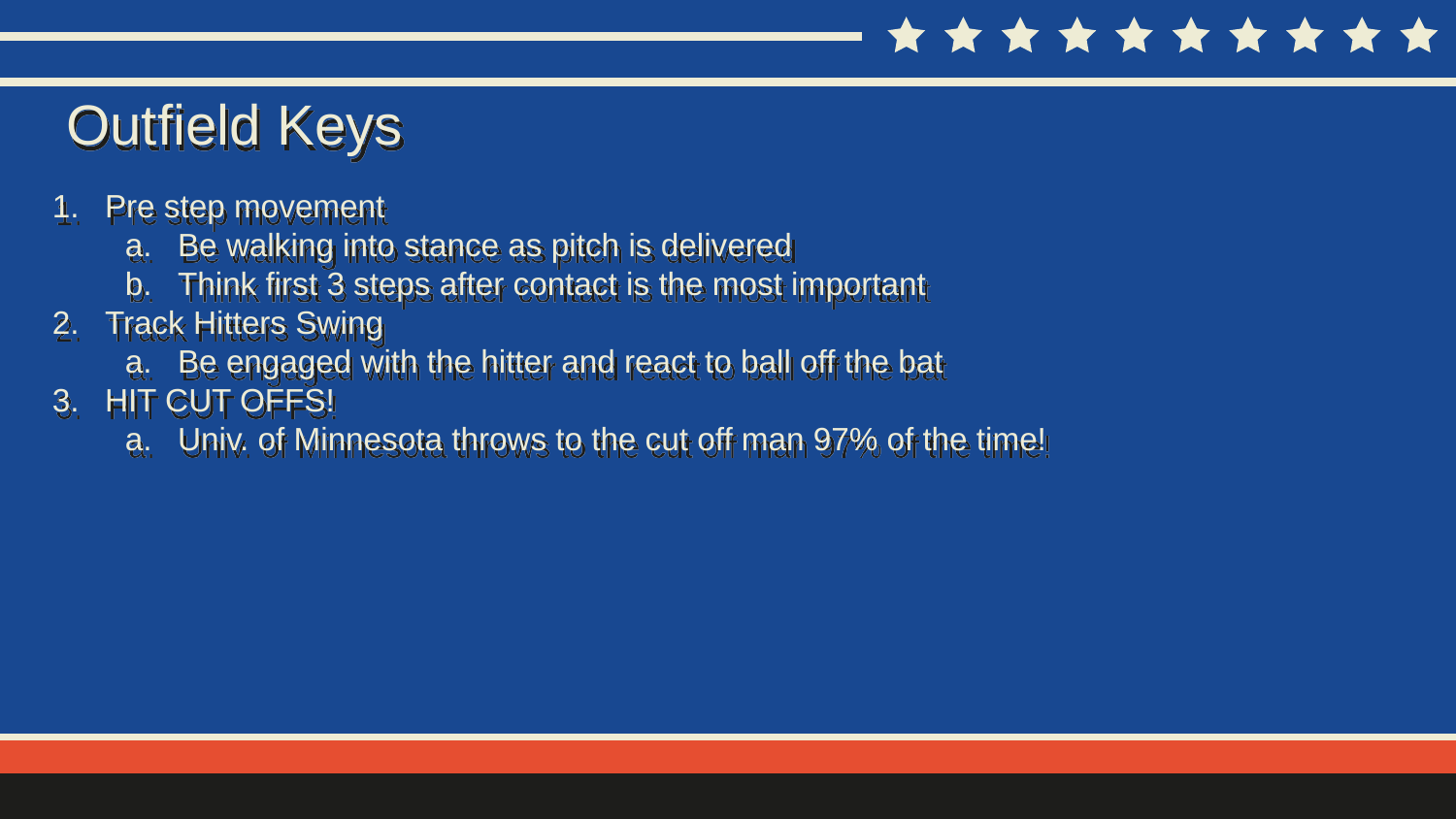

# Outfield Keys

Pre step movement
Be walking into stance as pitch is delivered
Think first 3 steps after contact is the most important
Track Hitters Swing
Be engaged with the hitter and react to ball off the bat
HIT CUT OFFS!
Univ. of Minnesota throws to the cut off man 97% of the time!